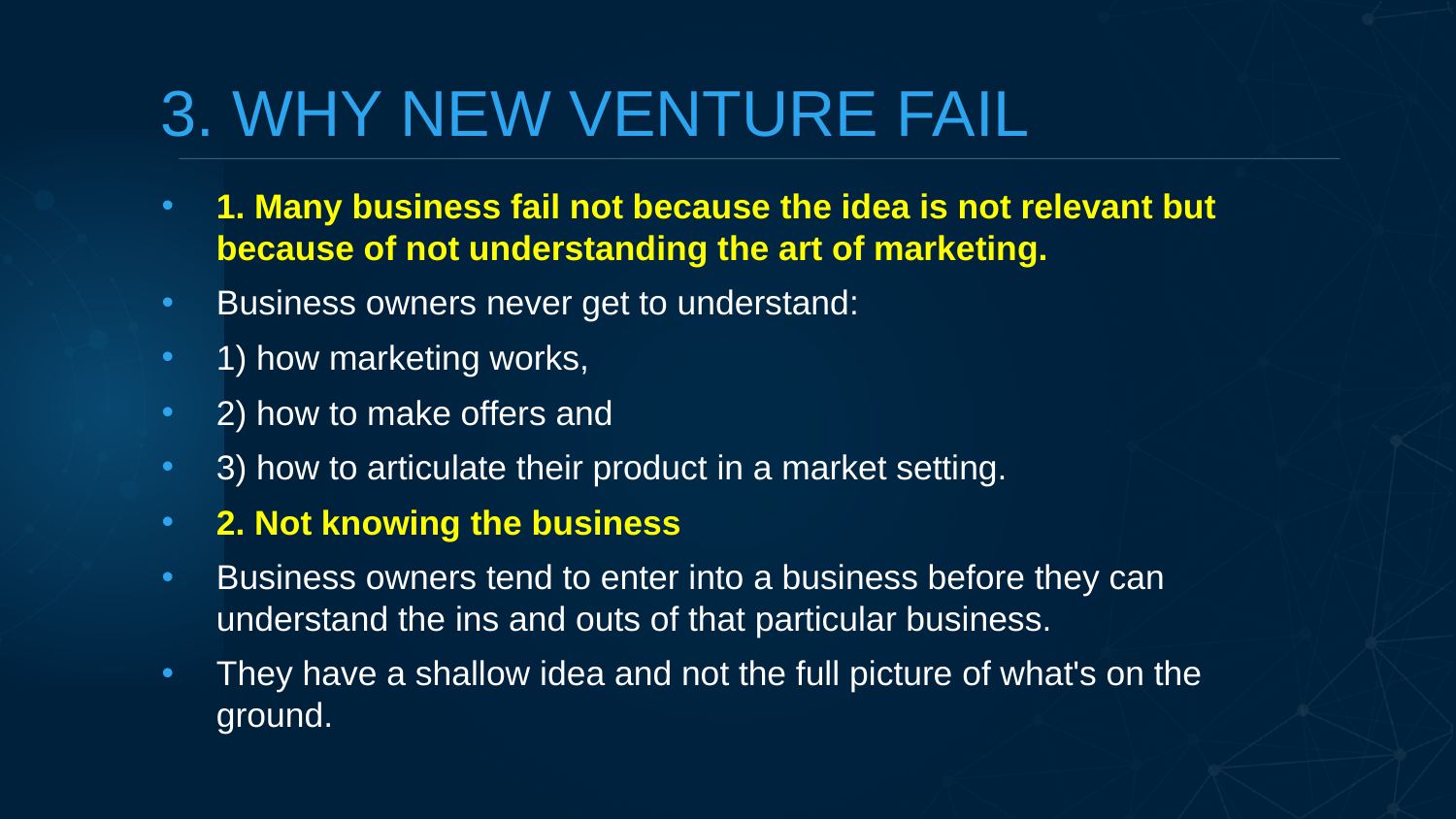

# 3. WHY NEW VENTURE FAIL
1. Many business fail not because the idea is not relevant but because of not understanding the art of marketing.
Business owners never get to understand:
1) how marketing works,
2) how to make offers and
3) how to articulate their product in a market setting.
2. Not knowing the business
Business owners tend to enter into a business before they can understand the ins and outs of that particular business.
They have a shallow idea and not the full picture of what's on the ground.